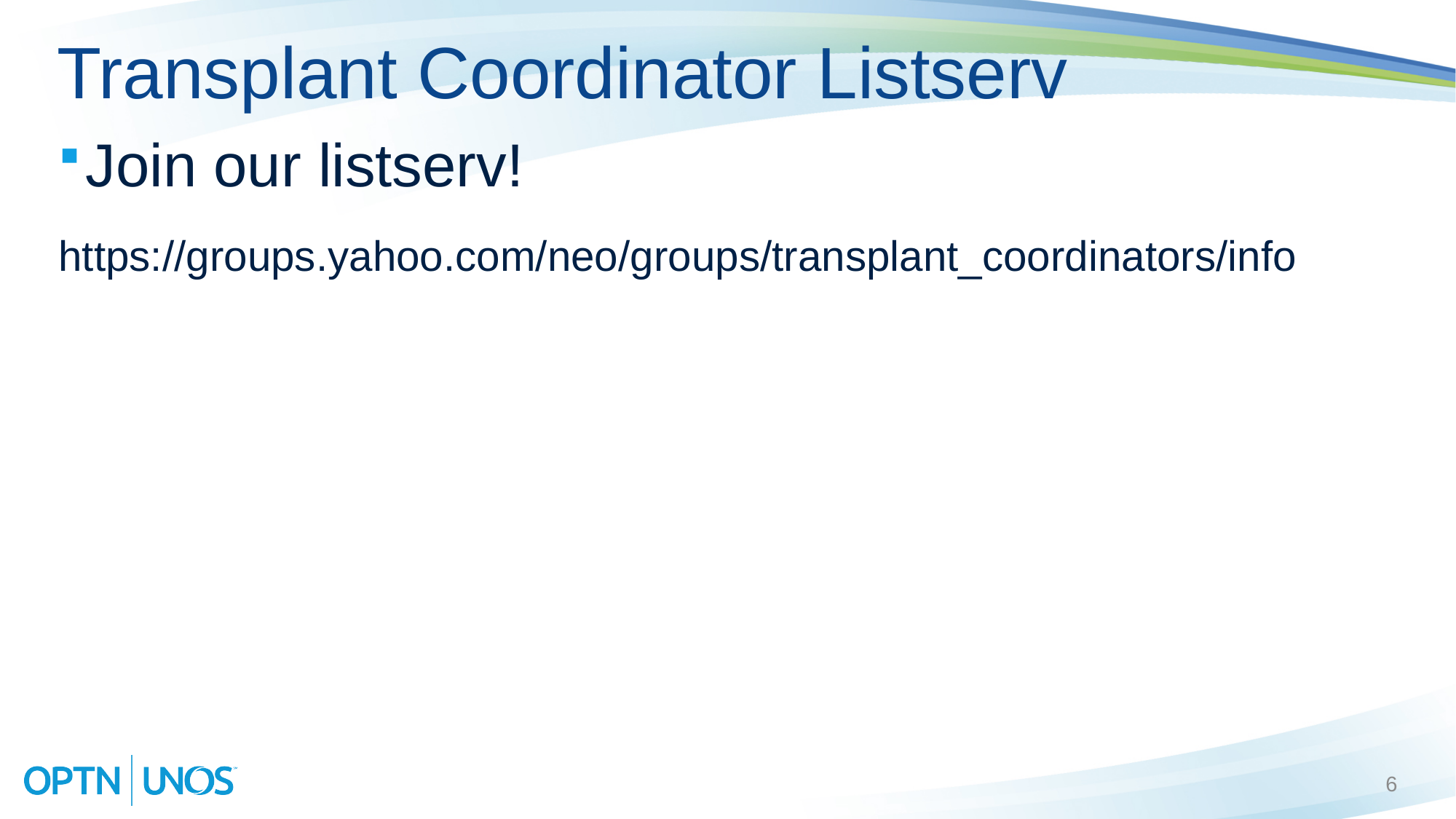

# Transplant Coordinator Listserv
Join our listserv!
https://groups.yahoo.com/neo/groups/transplant_coordinators/info
6